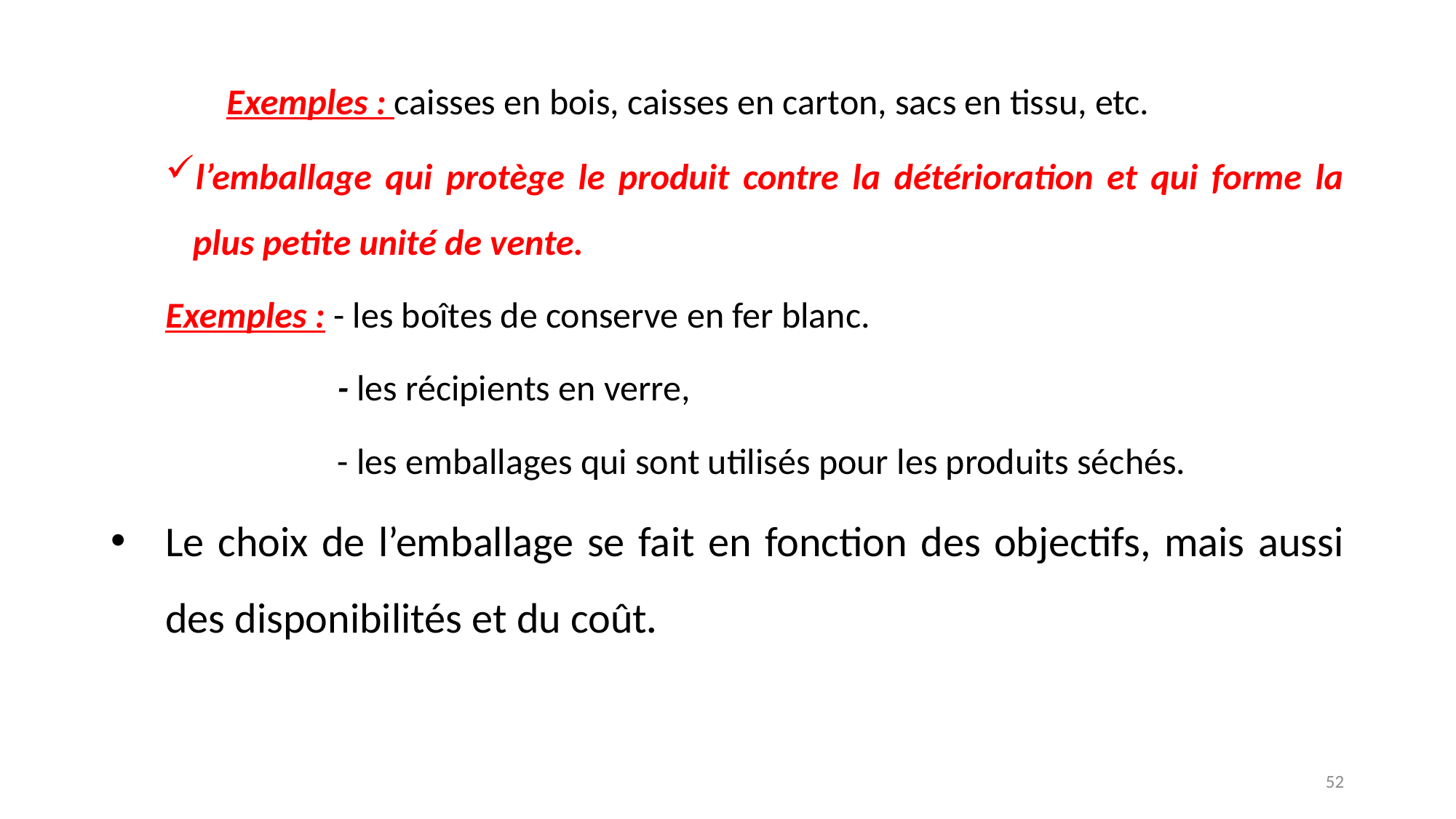

Exemples : caisses en bois, caisses en carton, sacs en tissu, etc.
l’emballage qui protège le produit contre la détérioration et qui forme la plus petite unité de vente.
Exemples : - les boîtes de conserve en fer blanc.
                     - les récipients en verre,
                     - les emballages qui sont utilisés pour les produits séchés.
Le choix de l’emballage se fait en fonction des objectifs, mais aussi des disponibilités et du coût.
52